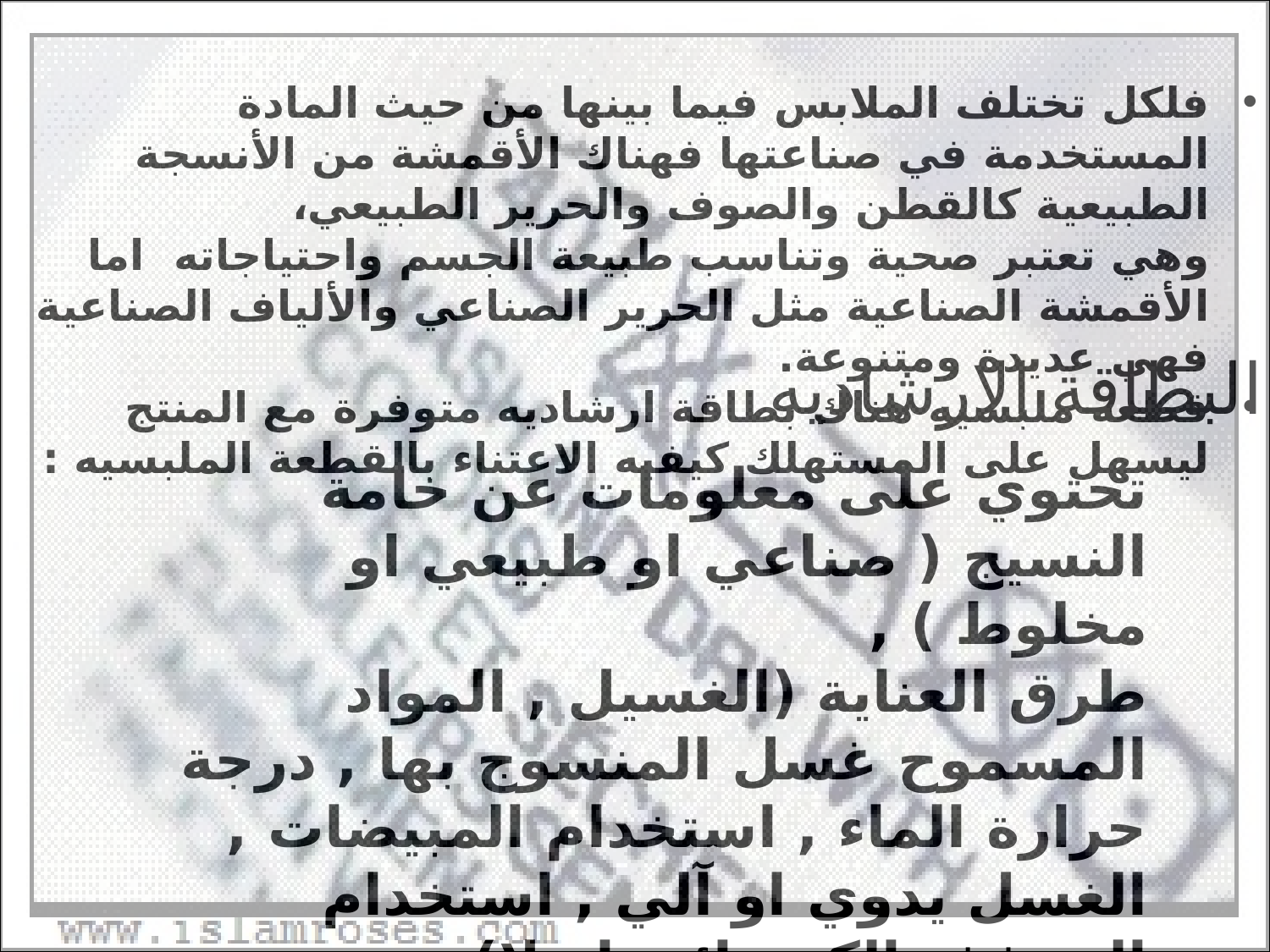

#
فلكل تختلف الملابس فيما بينها من حيث المادة المستخدمة في صناعتها فهناك الأقمشة من الأنسجة الطبيعية كالقطن والصوف والحرير الطبيعي،
وهي تعتبر صحية وتناسب طبيعة الجسم واحتياجاته  اما الأقمشة الصناعية مثل الحرير الصناعي والألياف الصناعية فهي عديدة ومتنوعة.
قطعه ملبسيه هناك بطاقة ارشاديه متوفرة مع المنتج ليسهل على المستهلك كيفيه الاعتناء بالقطعة الملبسيه :
البطاقة الارشاديه
تحتوي على معلومات عن خامة النسيج ( صناعي او طبيعي او مخلوط ) ,
طرق العناية (الغسيل , المواد المسموح غسل المنسوج بها , درجة حرارة الماء , استخدام المبيضات , الغسل يدوي او آلي , استخدام المجفف الكهربائي او لا).
طريقة الكي ( درجة حرارة المكواة المستخدمه لكي القطعه )